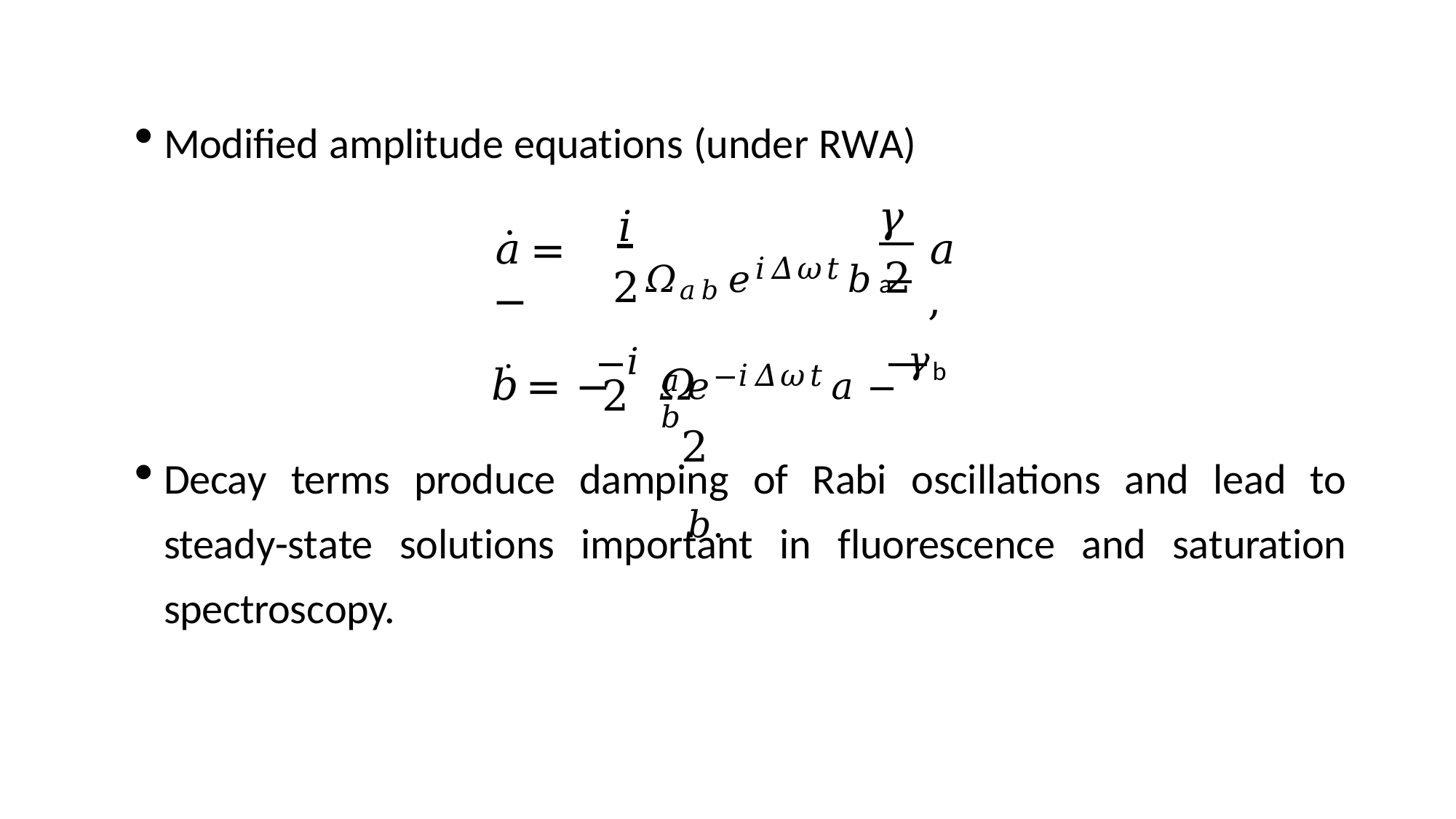

Modified amplitude equations (under RWA)
𝑖 2
𝛾a
𝛺𝑎𝑏𝑒𝑖𝛥𝜔𝑡𝑏 −
𝑎̇	= −
𝑎,

2
𝑒−𝑖𝛥𝜔𝑡𝑎 − 𝛾b	𝑏.
𝑏̇	= − 𝑖 𝛺
𝑎𝑏

2                             2
Decay  terms  produce  damping  of  Rabi  oscillations  and  lead  to steady-state  solutions  important  in  fluorescence  and  saturation spectroscopy.